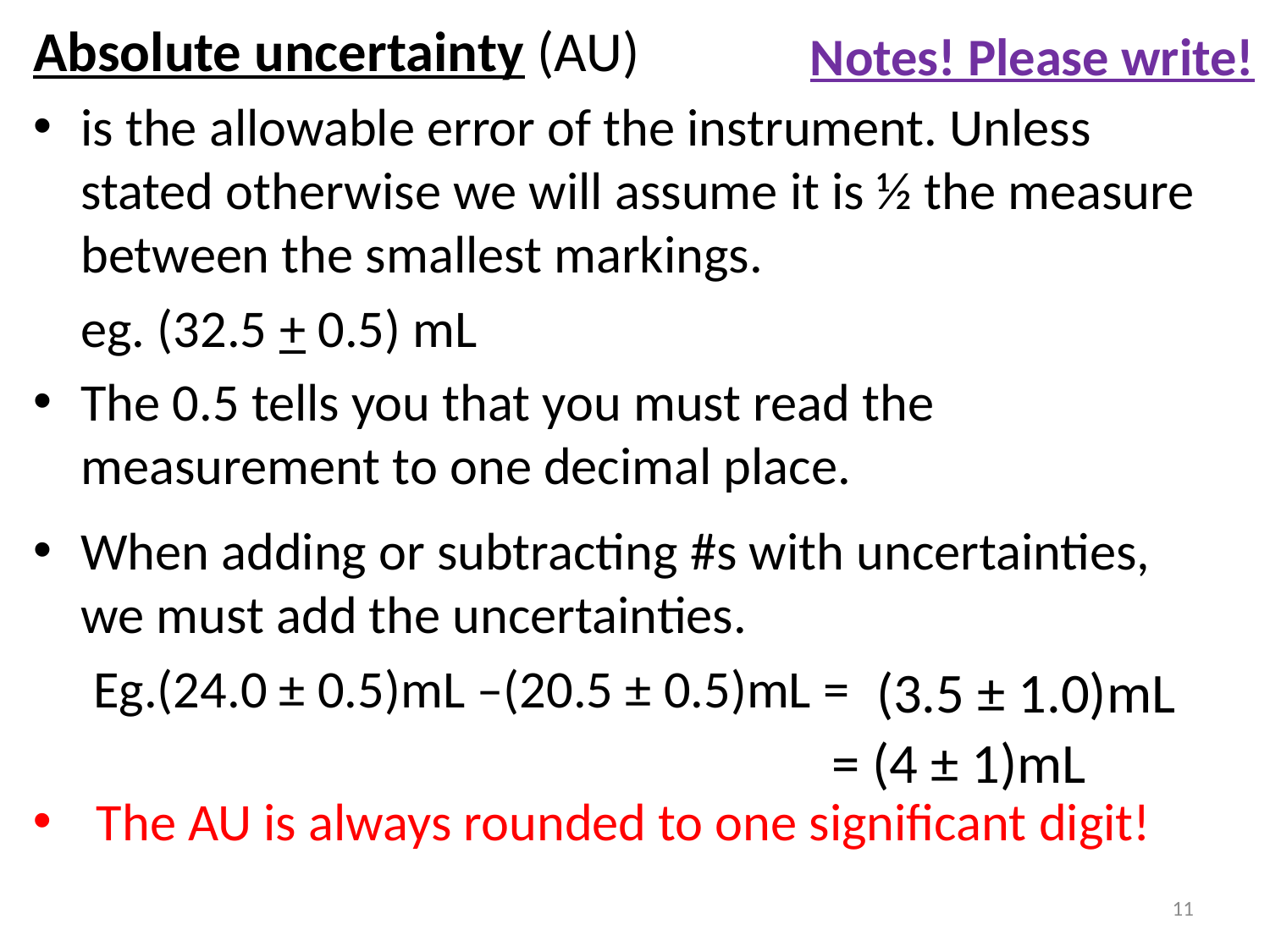

Absolute uncertainty (AU)
is the allowable error of the instrument. Unless stated otherwise we will assume it is ½ the measure between the smallest markings.
	eg. (32.5 + 0.5) mL
The 0.5 tells you that you must read the measurement to one decimal place.

# Notes! Please write!
When adding or subtracting #s with uncertainties, we must add the uncertainties.
     Eg.(24.0 ± 0.5)mL –(20.5 ± 0.5)mL =

(3.5 ± 1.0)mL
= (4 ± 1)mL
The AU is always rounded to one significant digit!
11